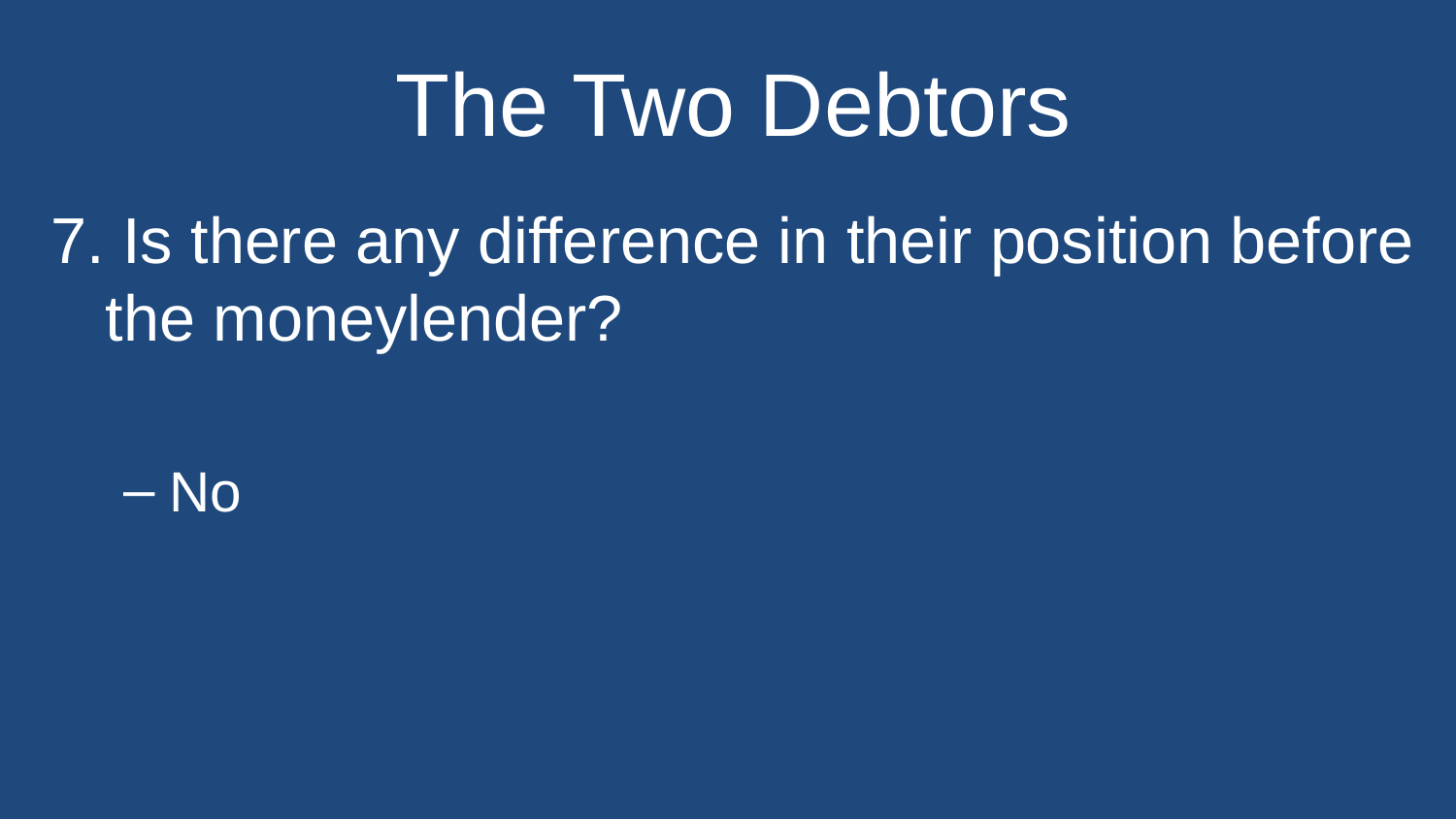

# The Two Debtors
7. Is there any difference in their position before the moneylender?

No